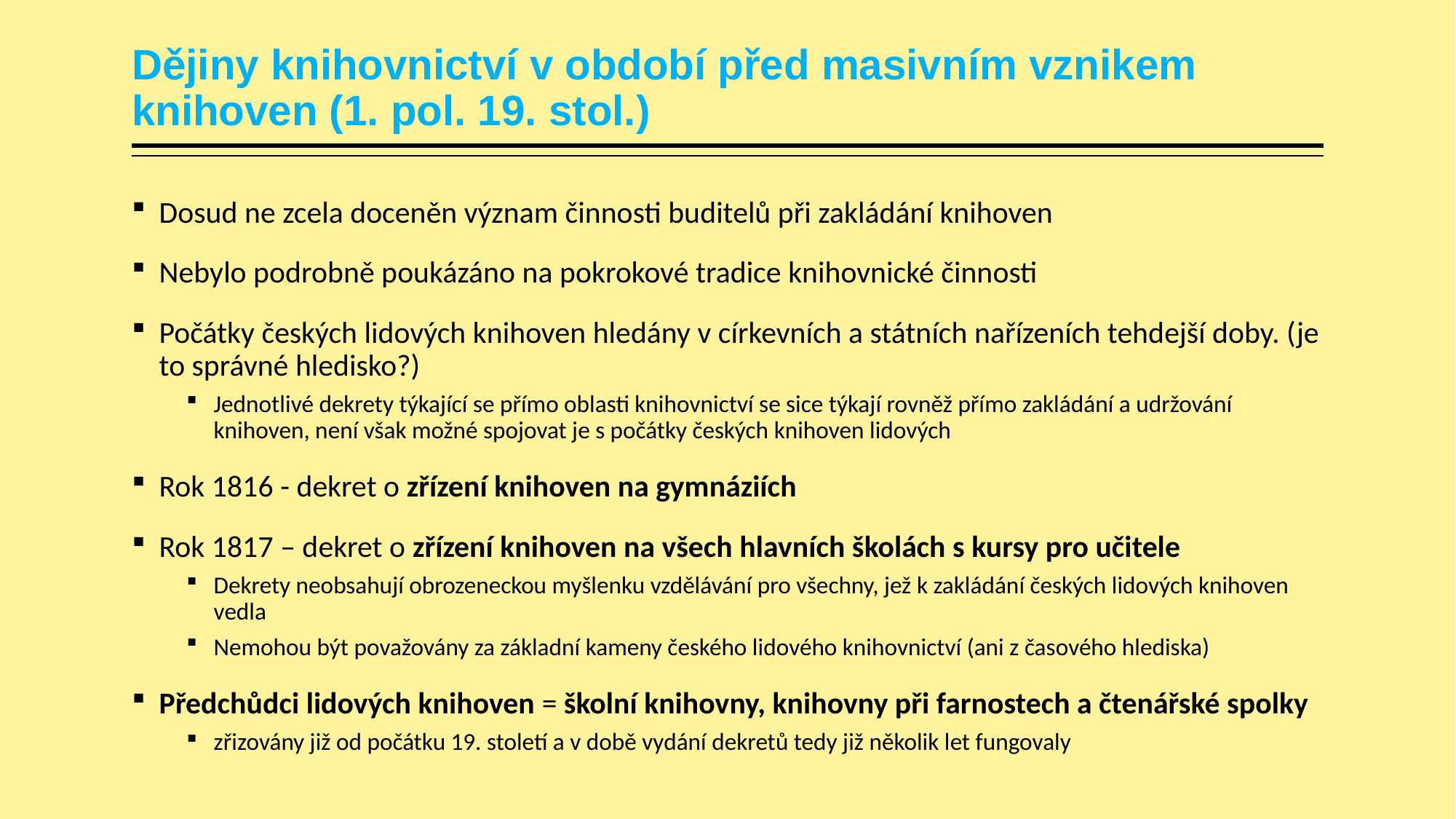

# Dějiny knihovnictví v období před masivním vznikem knihoven (1. pol. 19. stol.)
Dosud ne zcela doceněn význam činnosti buditelů při zakládání knihoven
Nebylo podrobně poukázáno na pokrokové tradice knihovnické činnosti
Počátky českých lidových knihoven hledány v církevních a státních nařízeních tehdejší doby. (je to správné hledisko?)
Jednotlivé dekrety týkající se přímo oblasti knihovnictví se sice týkají rovněž přímo zakládání a udržování knihoven, není však možné spojovat je s počátky českých knihoven lidových
Rok 1816 - dekret o zřízení knihoven na gymnáziích
Rok 1817 – dekret o zřízení knihoven na všech hlavních školách s kursy pro učitele
Dekrety neobsahují obrozeneckou myšlenku vzdělávání pro všechny, jež k zakládání českých lidových knihoven vedla
Nemohou být považovány za základní kameny českého lidového knihovnictví (ani z časového hlediska)
Předchůdci lidových knihoven = školní knihovny, knihovny při farnostech a čtenářské spolky
zřizovány již od počátku 19. století a v době vydání dekretů tedy již několik let fungovaly